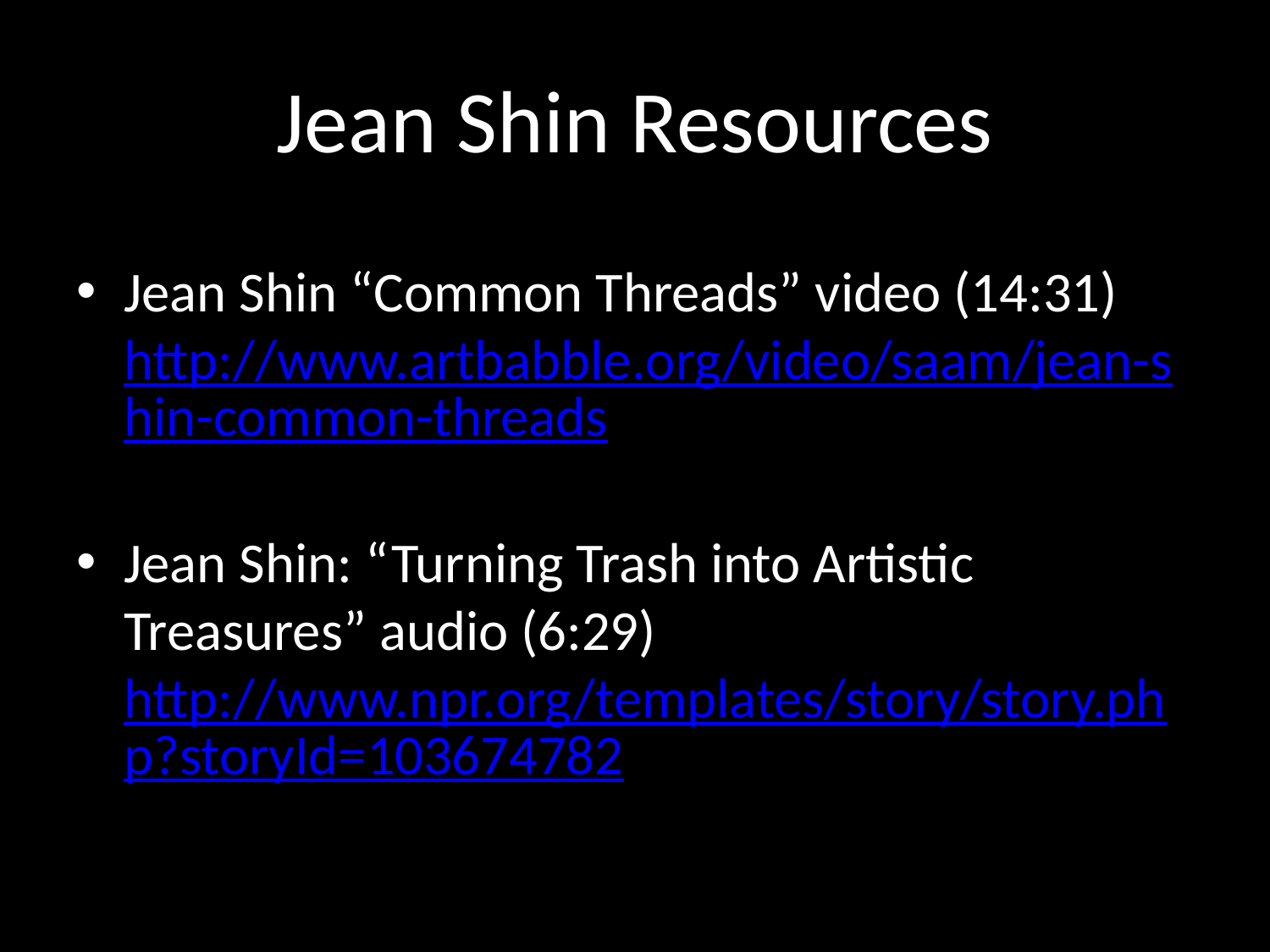

# Jean Shin Resources
Jean Shin “Common Threads” video (14:31) http://www.artbabble.org/video/saam/jean-shin-common-threads
Jean Shin: “Turning Trash into Artistic Treasures” audio (6:29) http://www.npr.org/templates/story/story.php?storyId=103674782